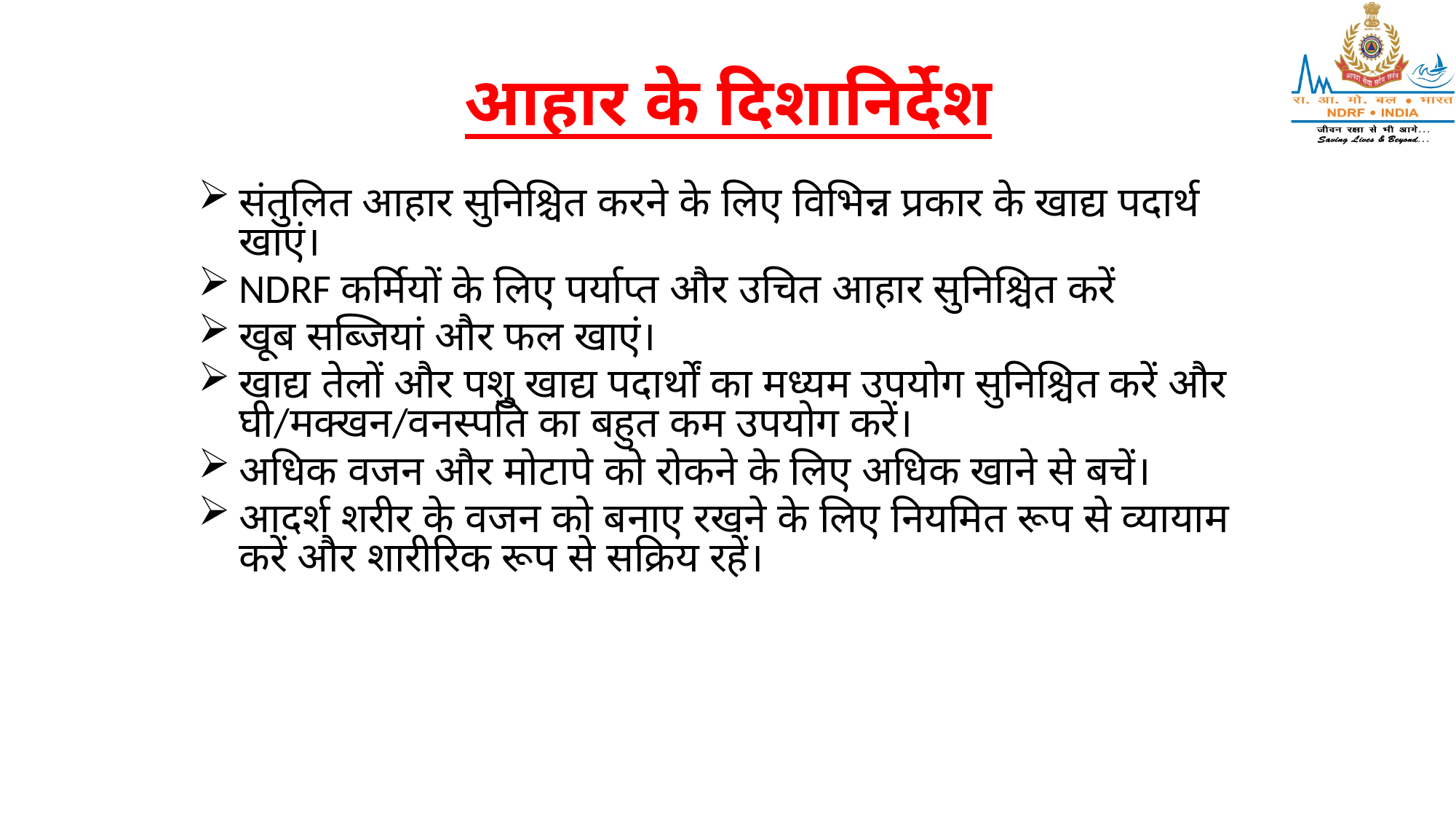

# आहार के दिशानिर्देश
संतुलित आहार सुनिश्चित करने के लिए विभिन्न प्रकार के खाद्य पदार्थ खाएं।
NDRF कर्मियों के लिए पर्याप्त और उचित आहार सुनिश्चित करें
खूब सब्जियां और फल खाएं।
खाद्य तेलों और पशु खाद्य पदार्थों का मध्यम उपयोग सुनिश्चित करें और घी/मक्खन/वनस्पति का बहुत कम उपयोग करें।
अधिक वजन और मोटापे को रोकने के लिए अधिक खाने से बचें।
आदर्श शरीर के वजन को बनाए रखने के लिए नियमित रूप से व्यायाम करें और शारीरिक रूप से सक्रिय रहें।